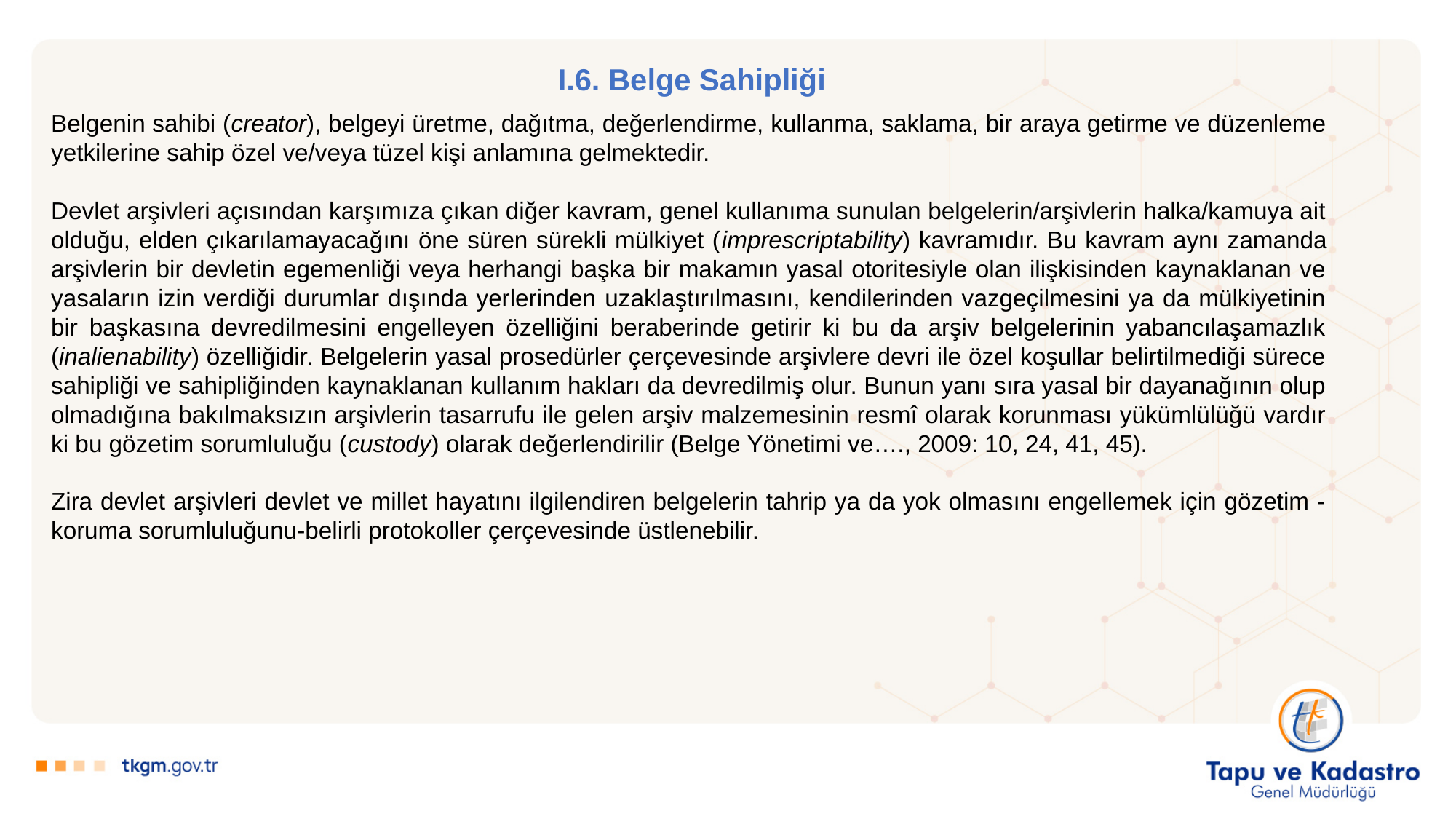

I.6. Belge Sahipliği
Belgenin sahibi (creator), belgeyi üretme, dağıtma, değerlendirme, kullanma, saklama, bir araya getirme ve düzenleme yetkilerine sahip özel ve/veya tüzel kişi anlamına gelmektedir.

Devlet arşivleri açısından karşımıza çıkan diğer kavram, genel kullanıma sunulan belgelerin/arşivlerin halka/kamuya ait olduğu, elden çıkarılamayacağını öne süren sürekli mülkiyet (imprescriptability) kavramıdır. Bu kavram aynı zamanda arşivlerin bir devletin egemenliği veya herhangi başka bir makamın yasal otoritesiyle olan ilişkisinden kaynaklanan ve yasaların izin verdiği durumlar dışında yerlerinden uzaklaştırılmasını, kendilerinden vazgeçilmesini ya da mülkiyetinin bir başkasına devredilmesini engelleyen özelliğini beraberinde getirir ki bu da arşiv belgelerinin yabancılaşamazlık (inalienability) özelliğidir. Belgelerin yasal prosedürler çerçevesinde arşivlere devri ile özel koşullar belirtilmediği sürece sahipliği ve sahipliğinden kaynaklanan kullanım hakları da devredilmiş olur. Bunun yanı sıra yasal bir dayanağının olup olmadığına bakılmaksızın arşivlerin tasarrufu ile gelen arşiv malzemesinin resmî olarak korunması yükümlülüğü vardır ki bu gözetim sorumluluğu (custody) olarak değerlendirilir (Belge Yönetimi ve…., 2009: 10, 24, 41, 45).

Zira devlet arşivleri devlet ve millet hayatını ilgilendiren belgelerin tahrip ya da yok olmasını engellemek için gözetim -koruma sorumluluğunu-belirli protokoller çerçevesinde üstlenebilir.